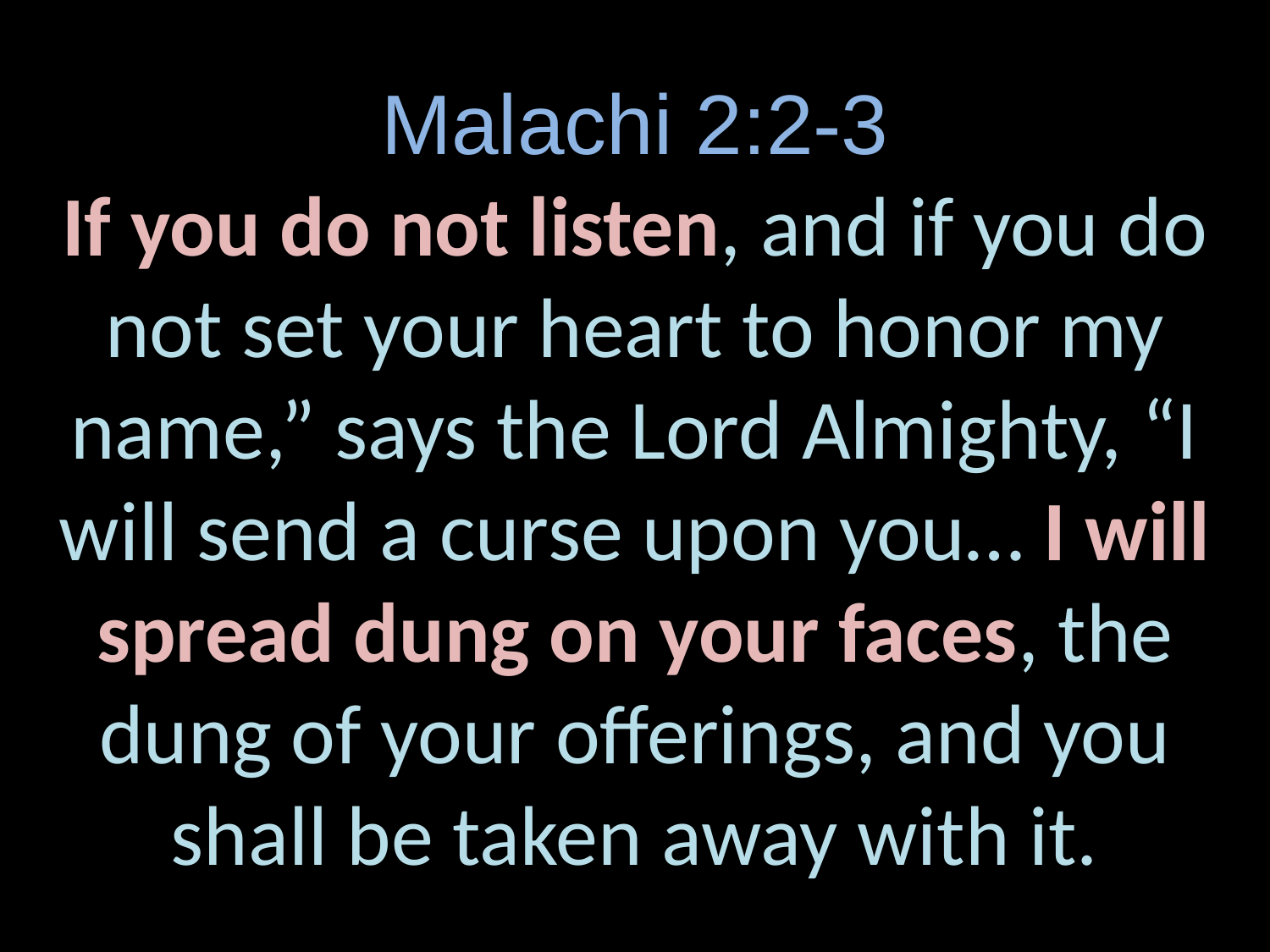

# Malachi 2:2-3 If you do not listen, and if you do not set your heart to honor my name,” says the Lord Almighty, “I will send a curse upon you… I will spread dung on your faces, the dung of your offerings, and you shall be taken away with it.